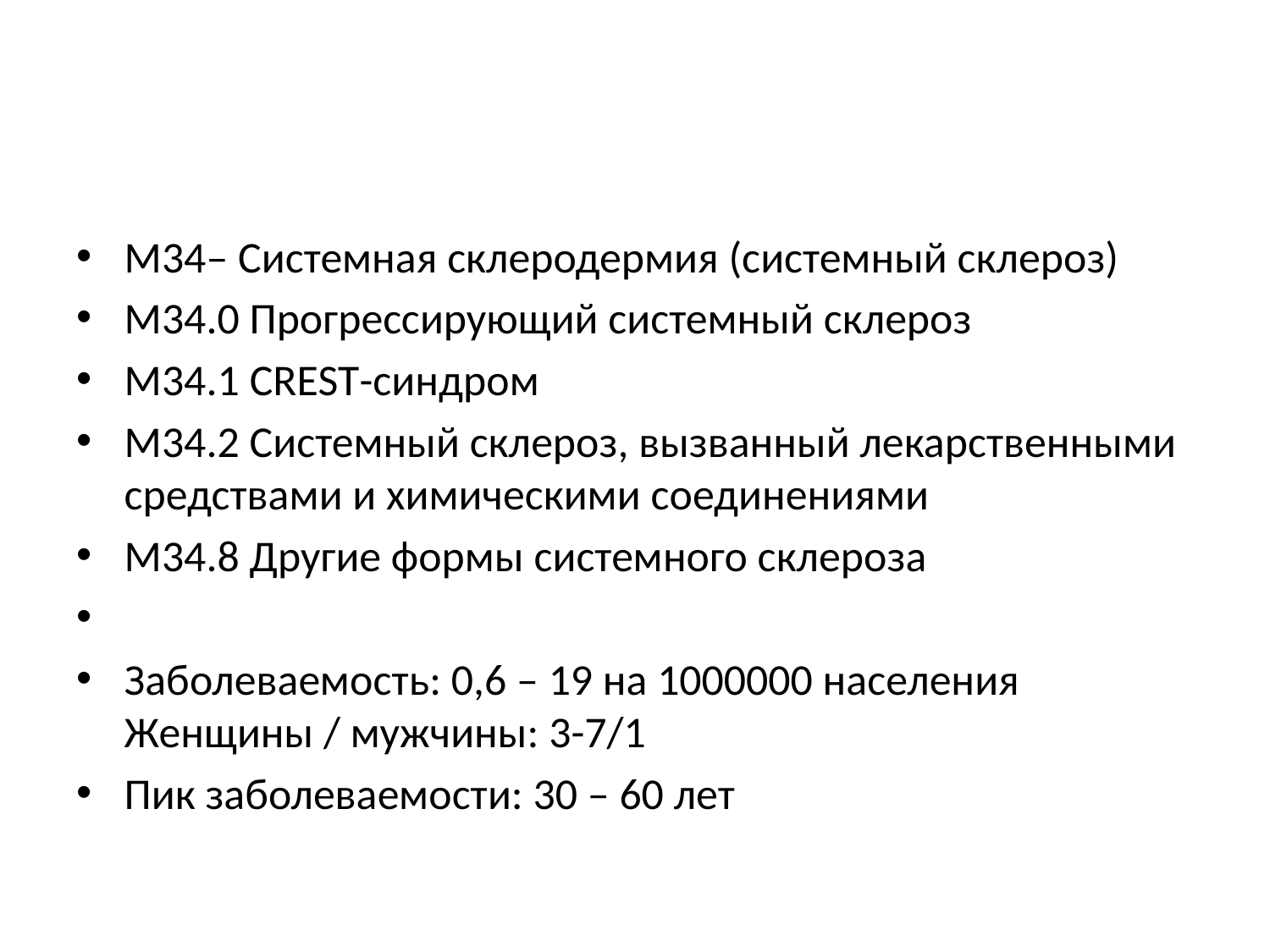

#
М34– Системная склеродермия (системный склероз)
М34.0 Прогрессирующий системный склероз
М34.1 CREST-синдром
М34.2 Системный склероз, вызванный лекарственными средствами и химическими соединениями
М34.8 Другие формы системного склероза

Заболеваемость: 0,6 – 19 на 1000000 населения Женщины / мужчины: 3-7/1
Пик заболеваемости: 30 – 60 лет